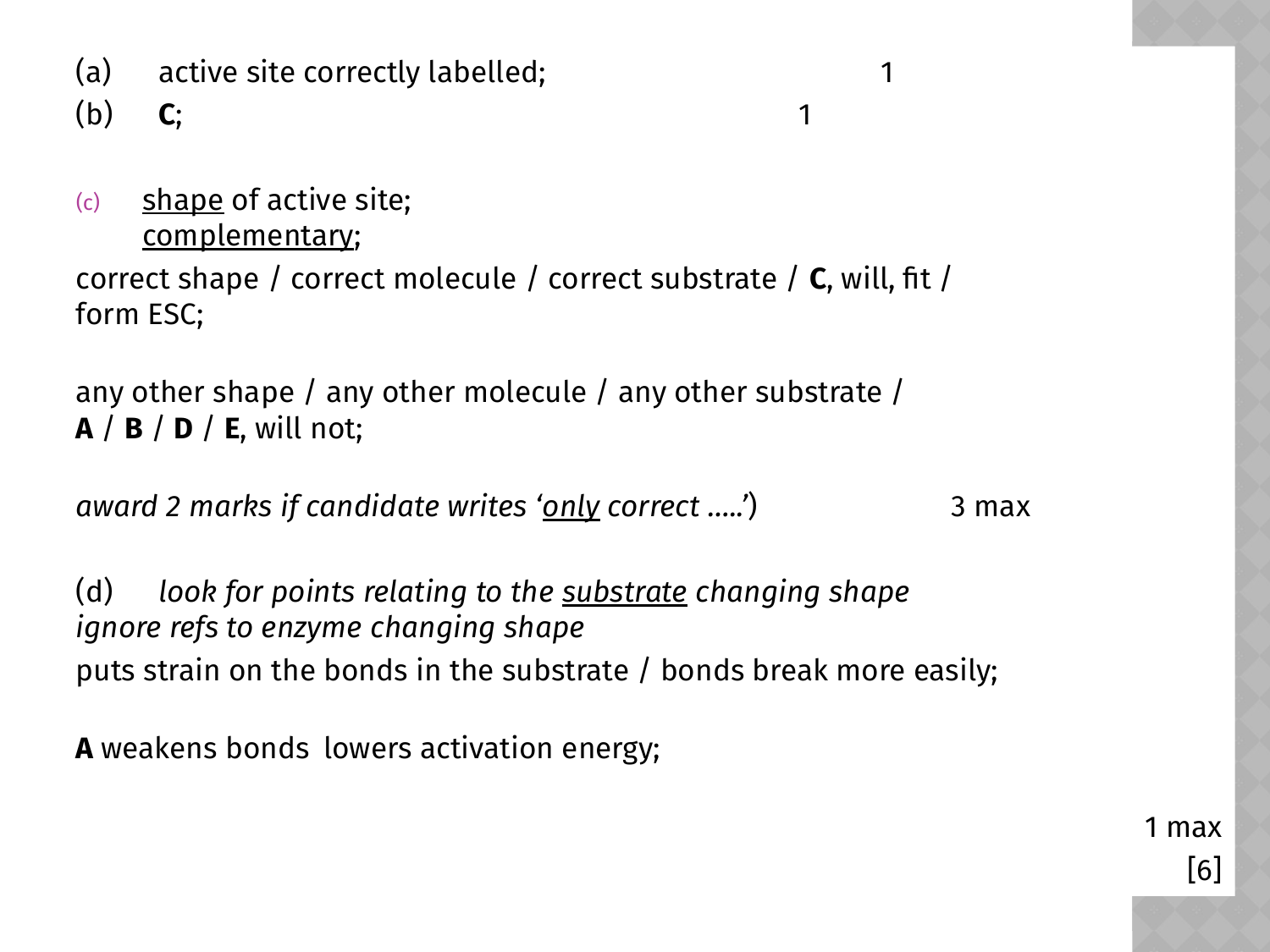

(a)	active site correctly labelled;				        1
(b)	C;							        1

shape of active site;
	complementary;
correct shape / correct molecule / correct substrate / C, will, fit /
form ESC;
any other shape / any other molecule / any other substrate /
A / B / D / E, will not;
award 2 marks if candidate writes ‘only correct …..’)	                 3 max

(d)	look for points relating to the substrate changing shape
ignore refs to enzyme changing shape
puts strain on the bonds in the substrate / bonds break more easily;
A weakens bonds	lowers activation energy;
1 max
[6]